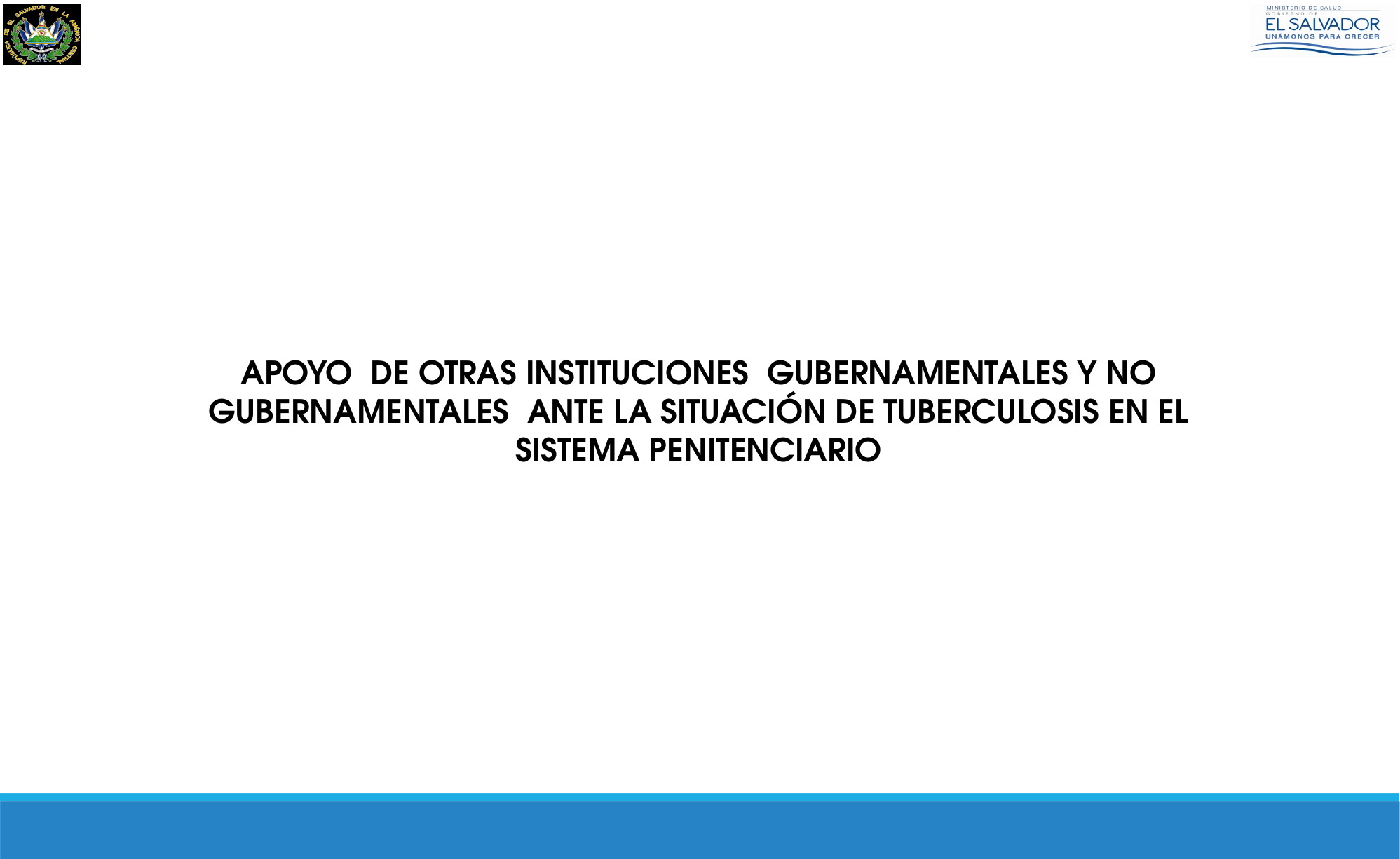

APOYO  DE OTRAS INSTITUCIONES  GUBERNAMENTALES Y NO GUBERNAMENTALES  ANTE LA SITUACIÓN DE TUBERCULOSIS EN EL SISTEMA PENITENCIARIO